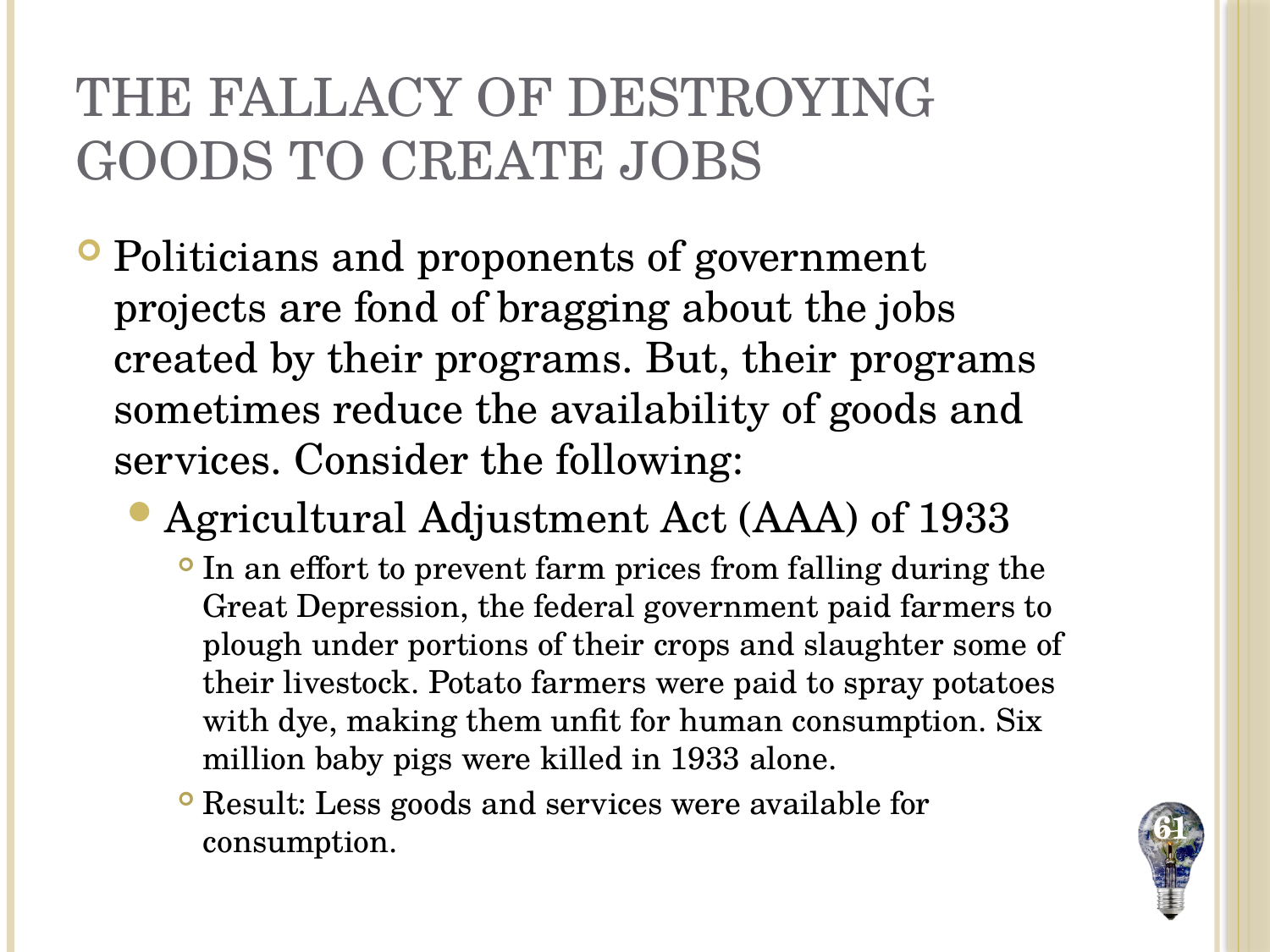

# The Fallacy of Destroying Goods to Create Jobs
Politicians and proponents of government projects are fond of bragging about the jobs created by their programs. But, their programs sometimes reduce the availability of goods and services. Consider the following:
Agricultural Adjustment Act (AAA) of 1933
In an effort to prevent farm prices from falling during the Great Depression, the federal government paid farmers to plough under portions of their crops and slaughter some of their livestock. Potato farmers were paid to spray potatoes with dye, making them unfit for human consumption. Six million baby pigs were killed in 1933 alone.
Result: Less goods and services were available for consumption.

61